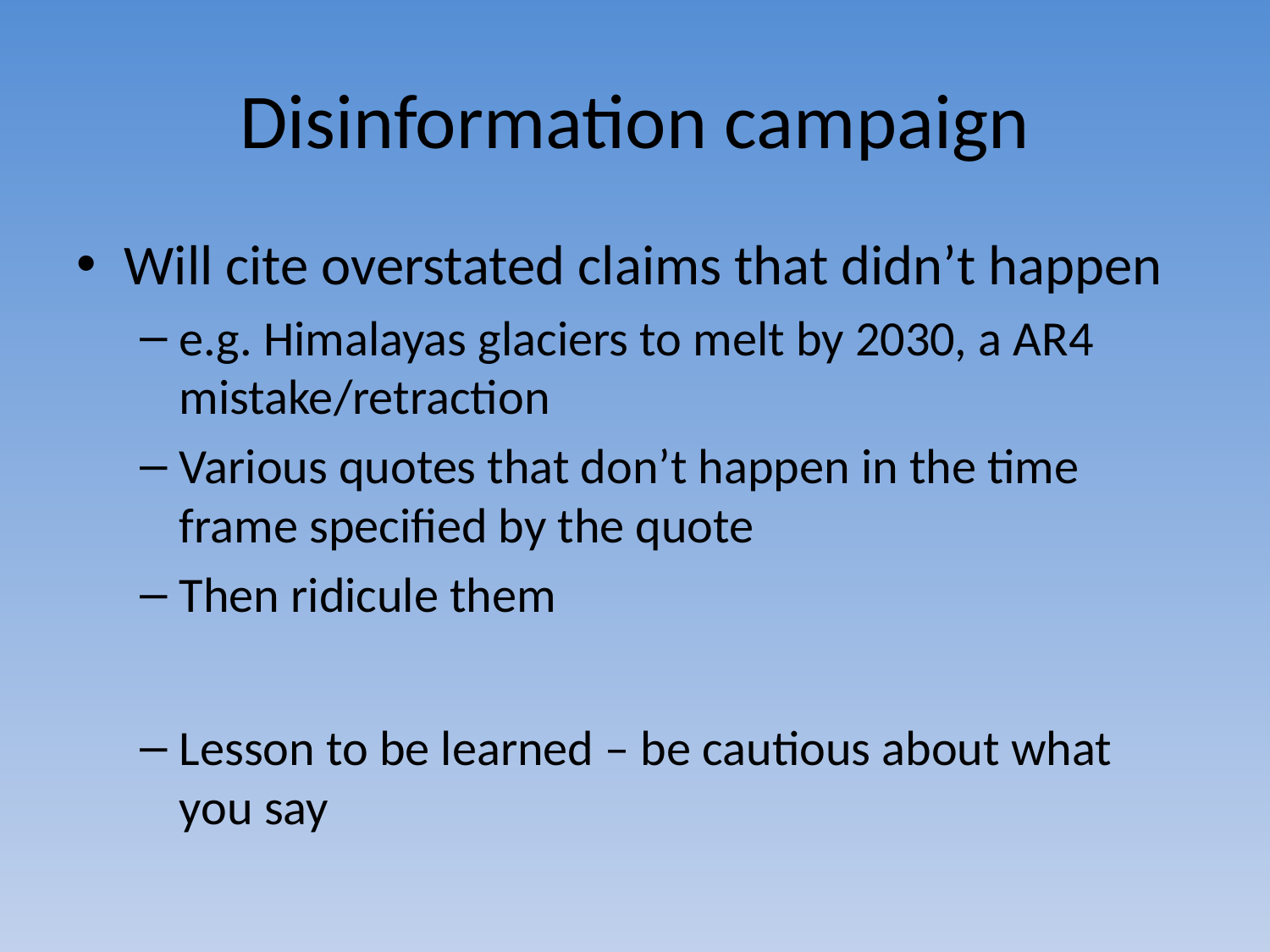

# Disinformation campaign
Will cite overstated claims that didn’t happen
e.g. Himalayas glaciers to melt by 2030, a AR4 mistake/retraction
Various quotes that don’t happen in the time frame specified by the quote
Then ridicule them

Lesson to be learned – be cautious about what you say